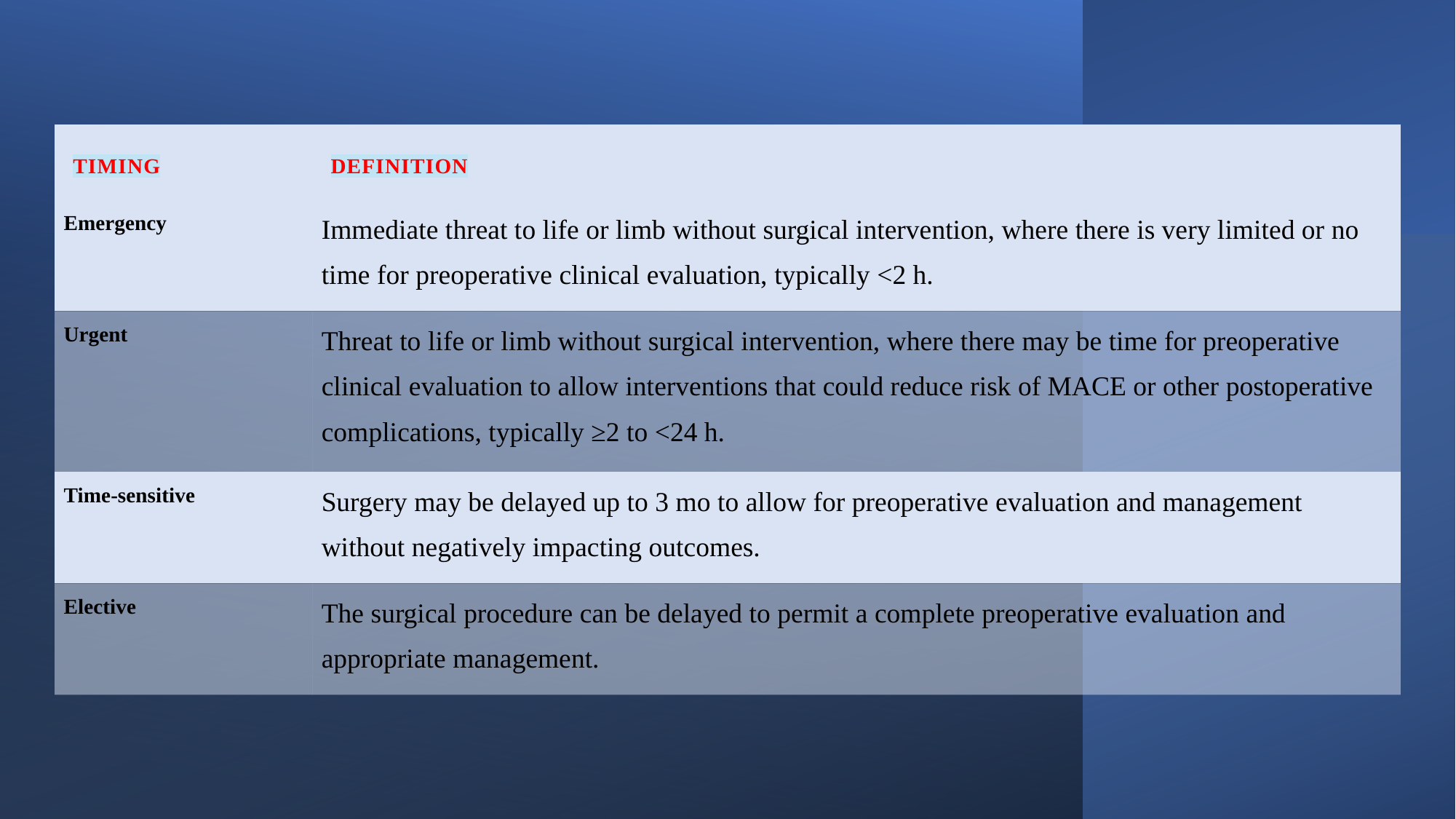

| Timing | Definition |
| --- | --- |
| Emergency | Immediate threat to life or limb without surgical intervention, where there is very limited or no time for preoperative clinical evaluation, typically <2 h. |
| Urgent | Threat to life or limb without surgical intervention, where there may be time for preoperative clinical evaluation to allow interventions that could reduce risk of MACE or other postoperative complications, typically ≥2 to <24 h. |
| Time-sensitive | Surgery may be delayed up to 3 mo to allow for preoperative evaluation and management without negatively impacting outcomes. |
| Elective | The surgical procedure can be delayed to permit a complete preoperative evaluation and appropriate management. |